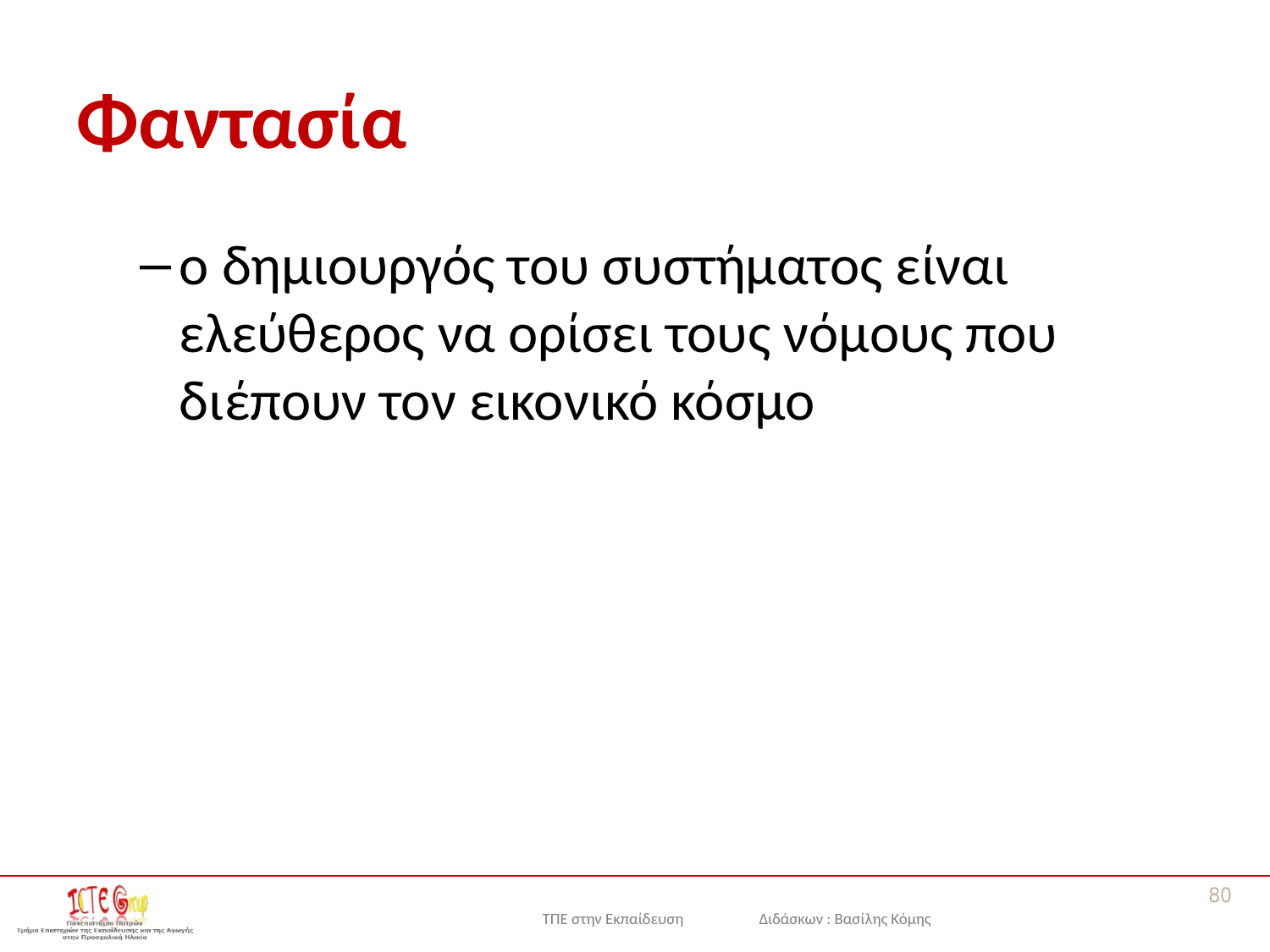

# Φαντασία
ο δημιουργός του συστήματος είναι ελεύθερος να ορίσει τους νόμους που διέπουν τον εικονικό κόσμο
80